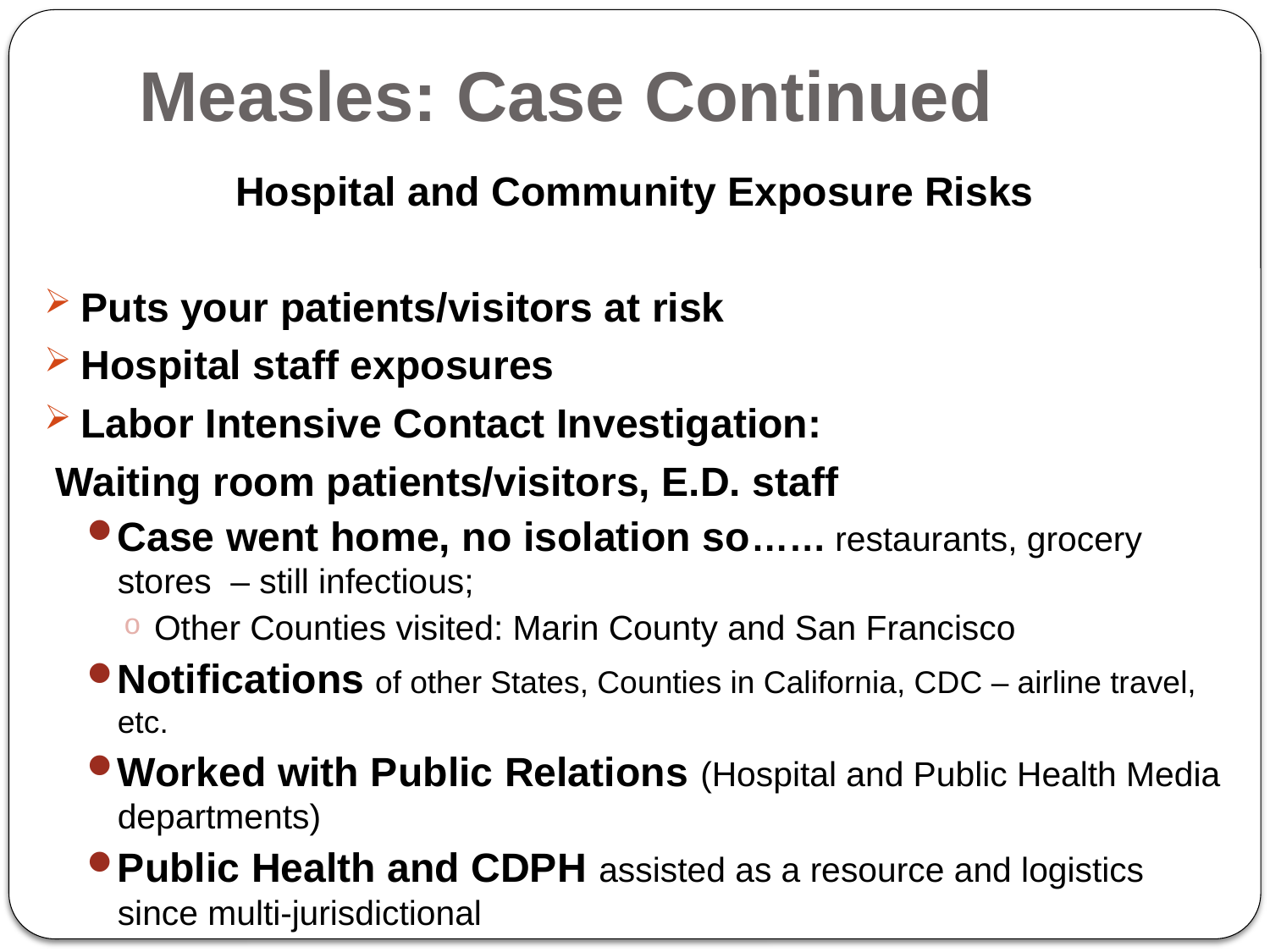

# Measles: Case Continued
Hospital and Community Exposure Risks

Puts your patients/visitors at risk
Hospital staff exposures
Labor Intensive Contact Investigation:
 Waiting room patients/visitors, E.D. staff
Case went home, no isolation so…… restaurants, grocery stores  – still infectious;
Other Counties visited: Marin County and San Francisco
Notifications of other States, Counties in California, CDC – airline travel, etc.
Worked with Public Relations (Hospital and Public Health Media departments)
Public Health and CDPH assisted as a resource and logistics since multi-jurisdictional